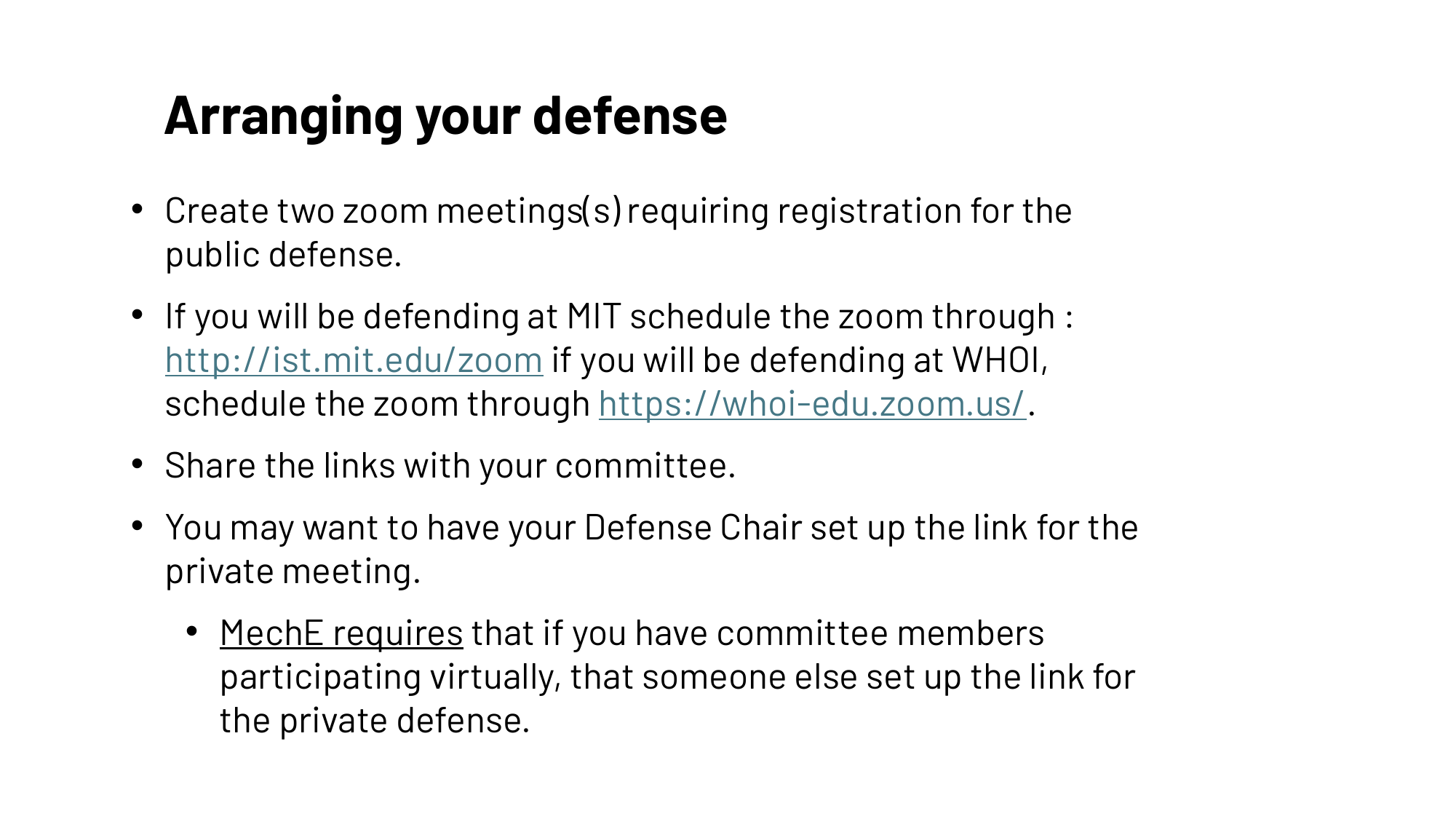

Arranging your defense
Create two zoom meetings(s) requiring registration for the public defense.
If you will be defending at MIT schedule the zoom through : http://ist.mit.edu/zoom if you will be defending at WHOI, schedule the zoom through https://whoi-edu.zoom.us/.
Share the links with your committee.
You may want to have your Defense Chair set up the link for the private meeting.
MechE requires that if you have committee members participating virtually, that someone else set up the link for the private defense.